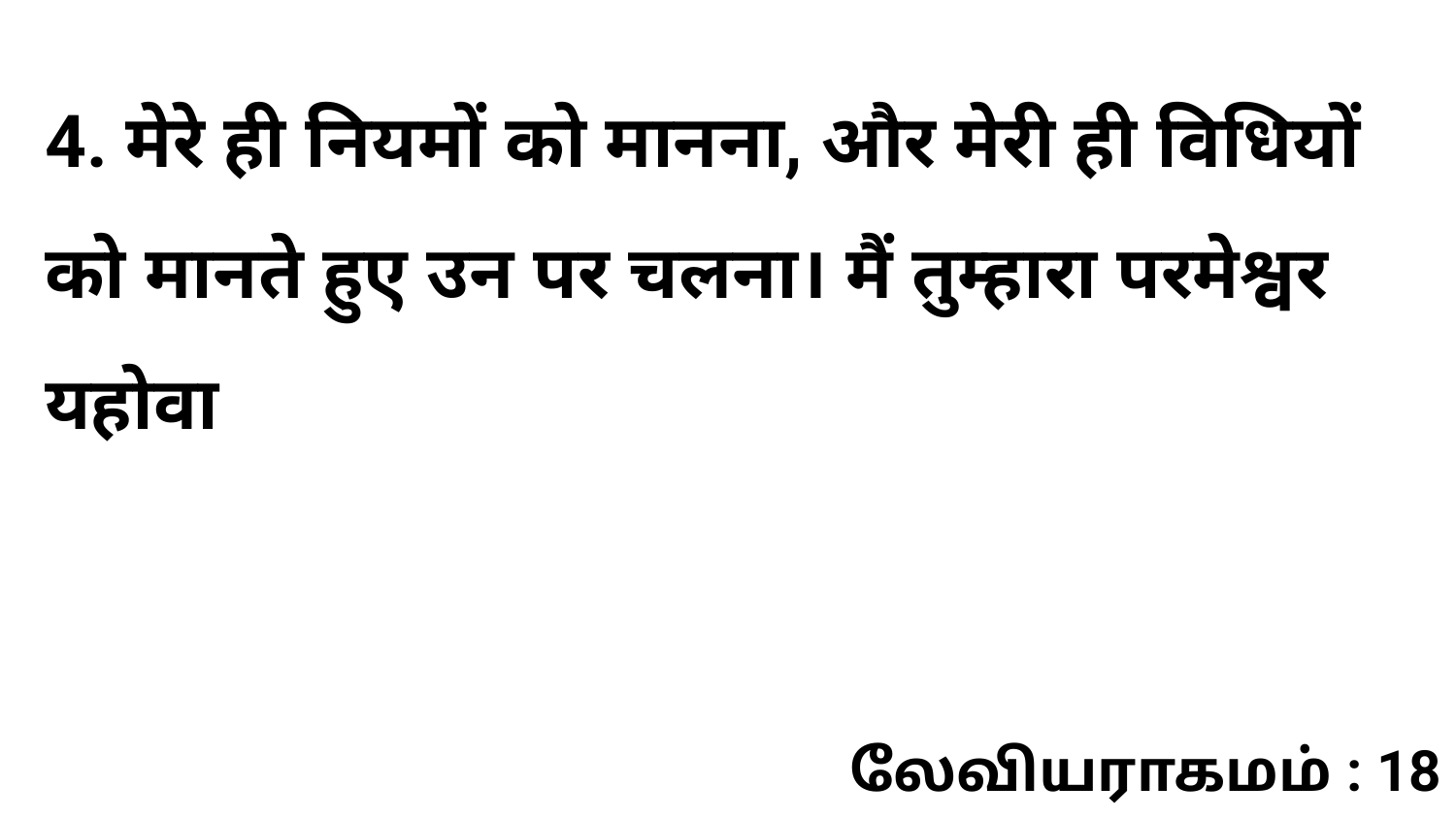

4. मेरे ही नियमों को मानना, और मेरी ही विधियों को मानते हुए उन पर चलना। मैं तुम्हारा परमेश्वर यहोवा
லேவியராகமம் : 18